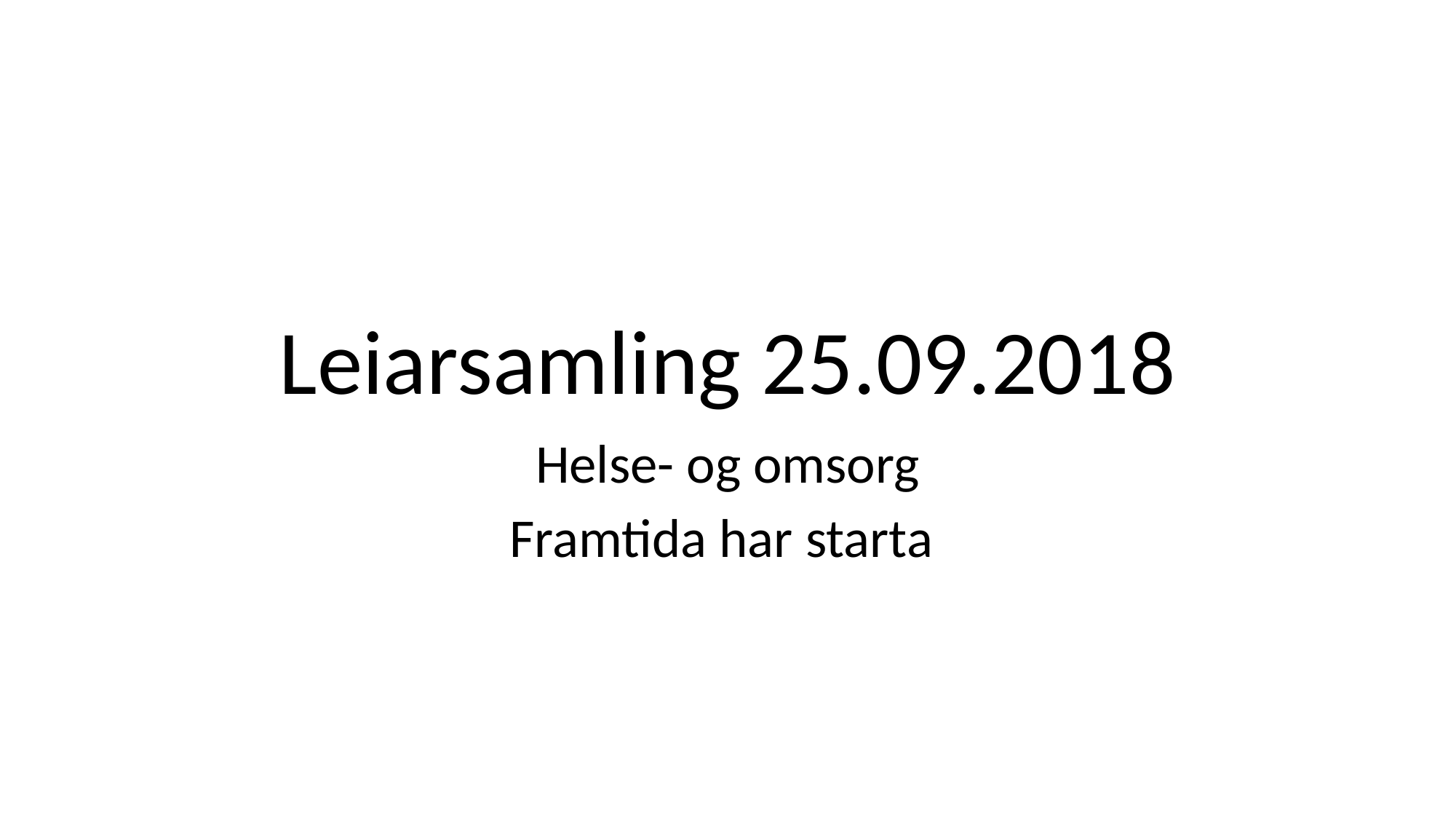

# Leiarsamling 25.09.2018
Helse- og omsorg
Framtida har starta